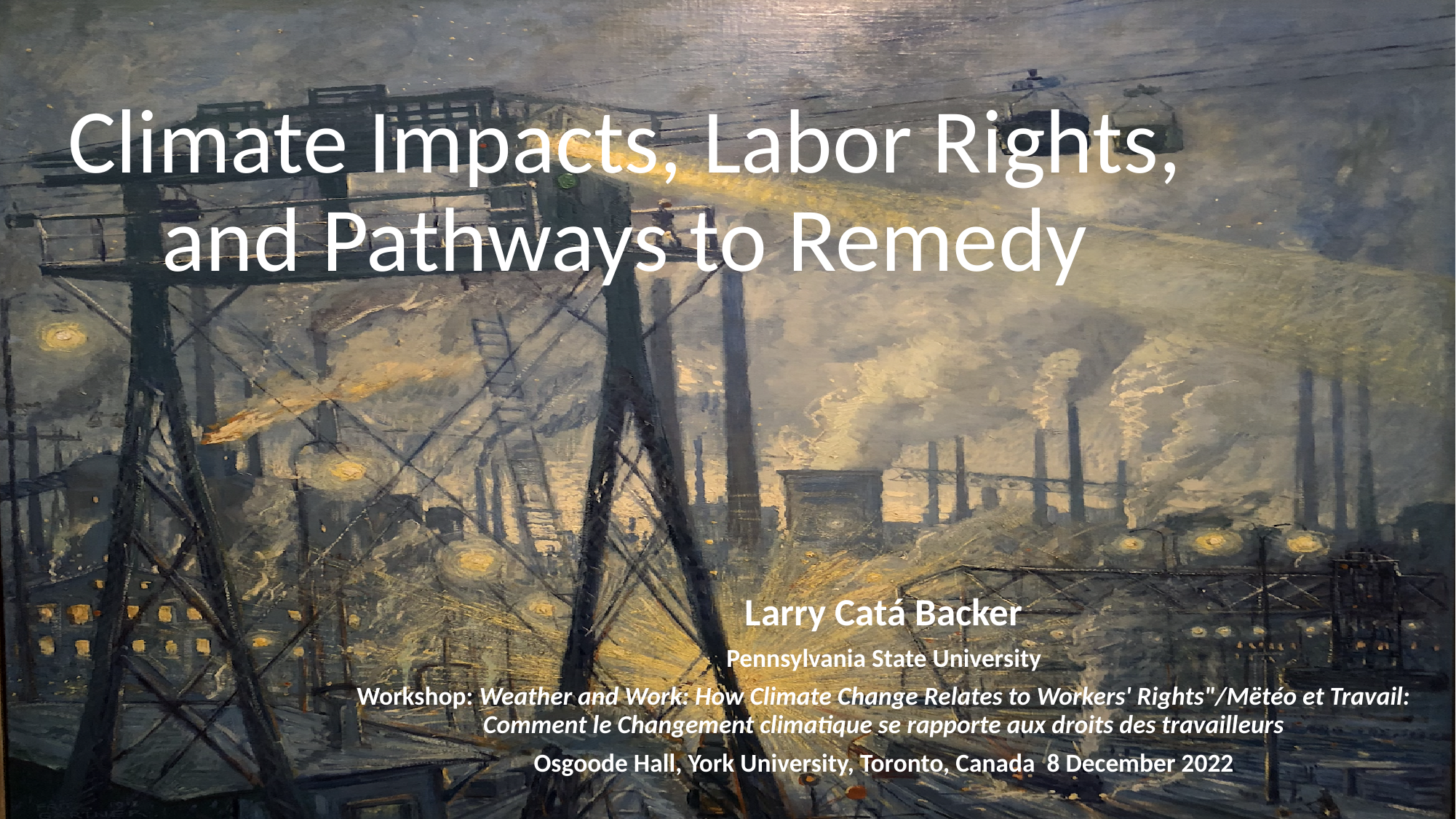

# Climate Impacts, Labor Rights, and Pathways to Remedy
Larry Catá Backer
Pennsylvania State University
Workshop: Weather and Work: How Climate Change Relates to Workers' Rights"/Mëtéo et Travail: Comment le Changement climatique se rapporte aux droits des travailleurs
Osgoode Hall, York University, Toronto, Canada  8 December 2022